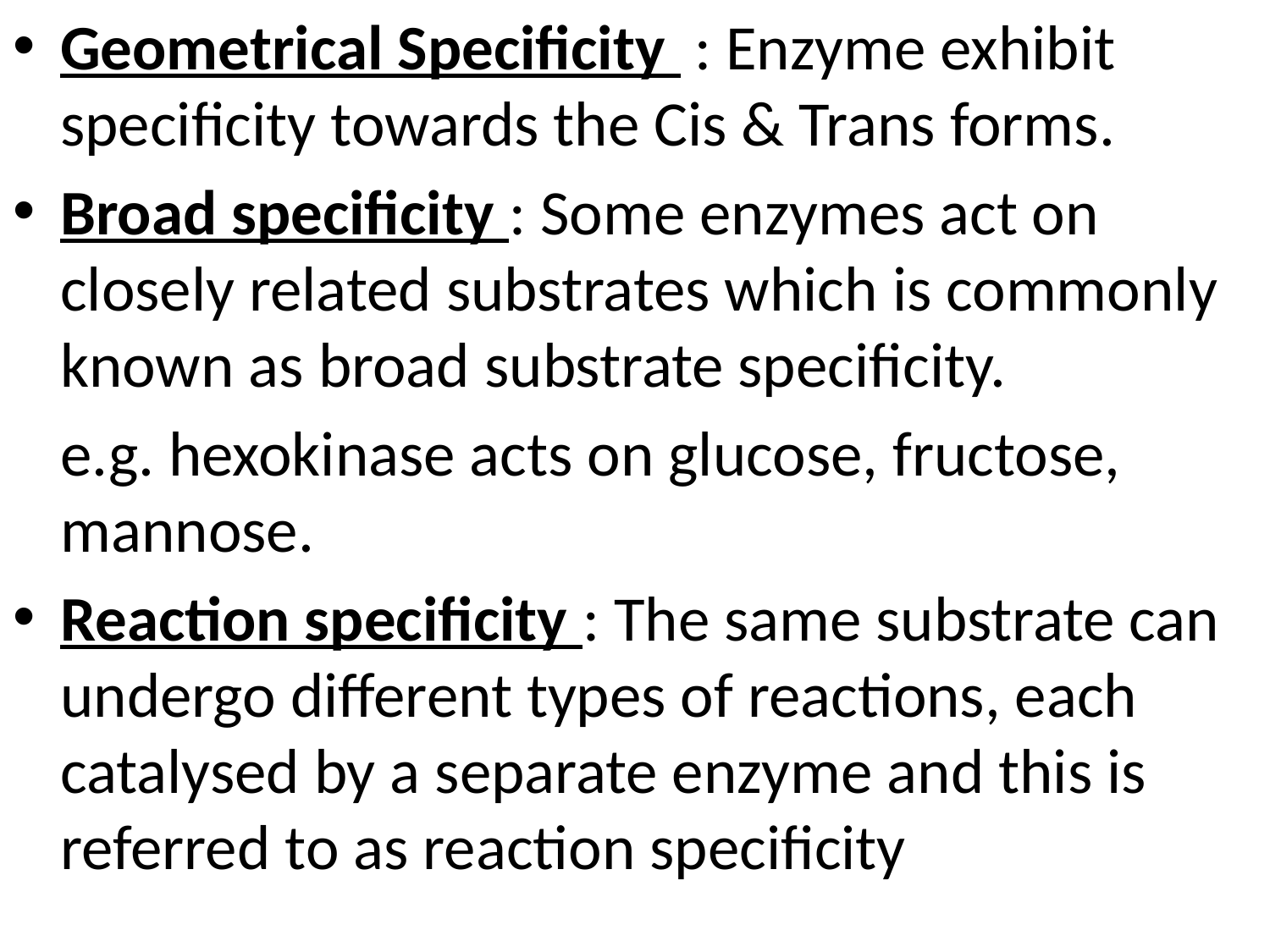

Geometrical Specificity  : Enzyme exhibit specificity towards the Cis & Trans forms.
Broad specificity : Some enzymes act on closely related substrates which is commonly known as broad substrate specificity.
	e.g. hexokinase acts on glucose, fructose, mannose.
Reaction specificity : The same substrate can undergo different types of reactions, each catalysed by a separate enzyme and this is referred to as reaction specificity